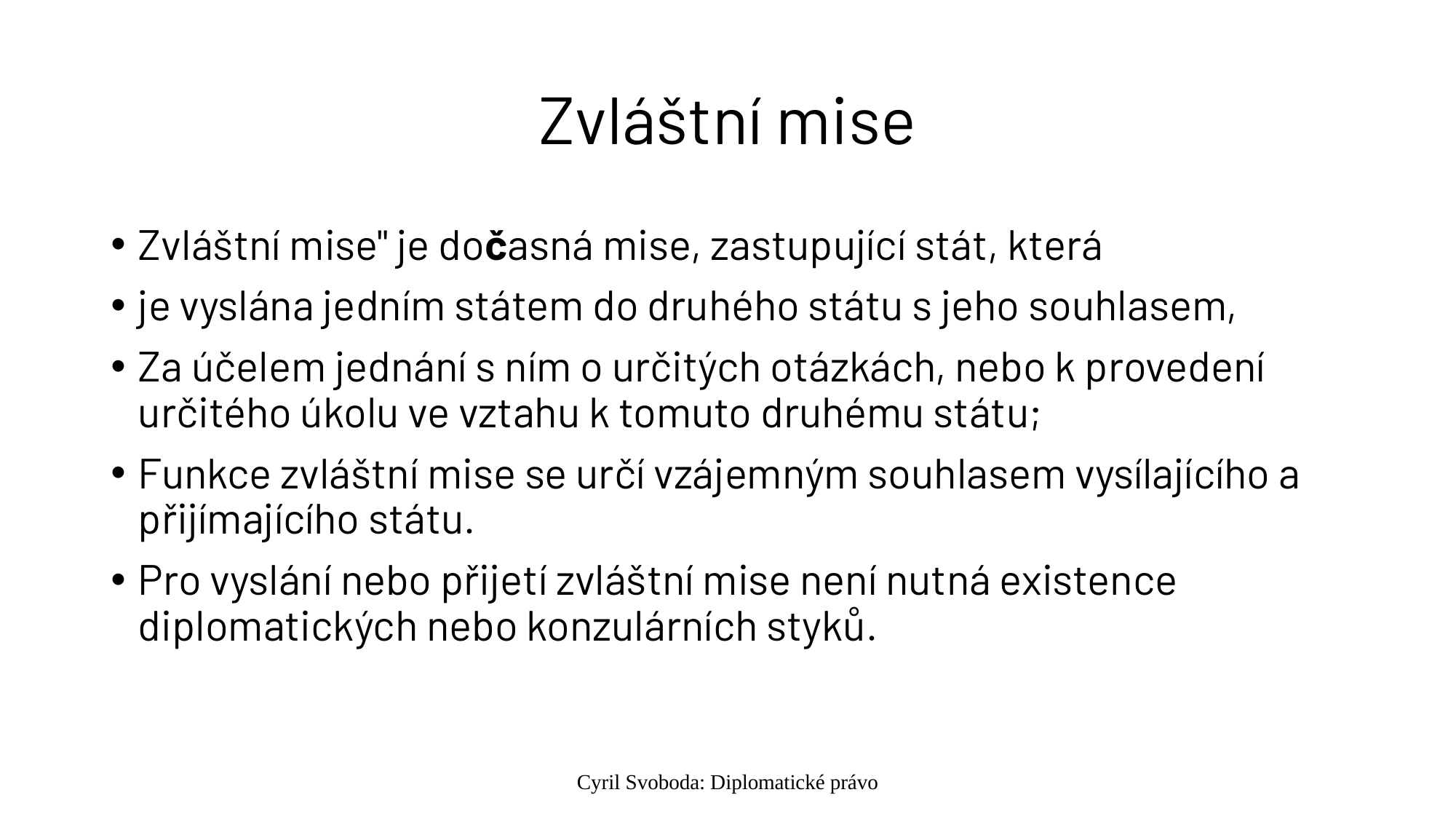

# Zvláštní mise
Zvláštní mise" je dočasná mise, zastupující stát, která
je vyslána jedním státem do druhého státu s jeho souhlasem,
Za účelem jednání s ním o určitých otázkách, nebo k provedení určitého úkolu ve vztahu k tomuto druhému státu;
Funkce zvláštní mise se určí vzájemným souhlasem vysílajícího a přijímajícího státu.
Pro vyslání nebo přijetí zvláštní mise není nutná existence diplomatických nebo konzulárních styků.
Cyril Svoboda: Diplomatické právo